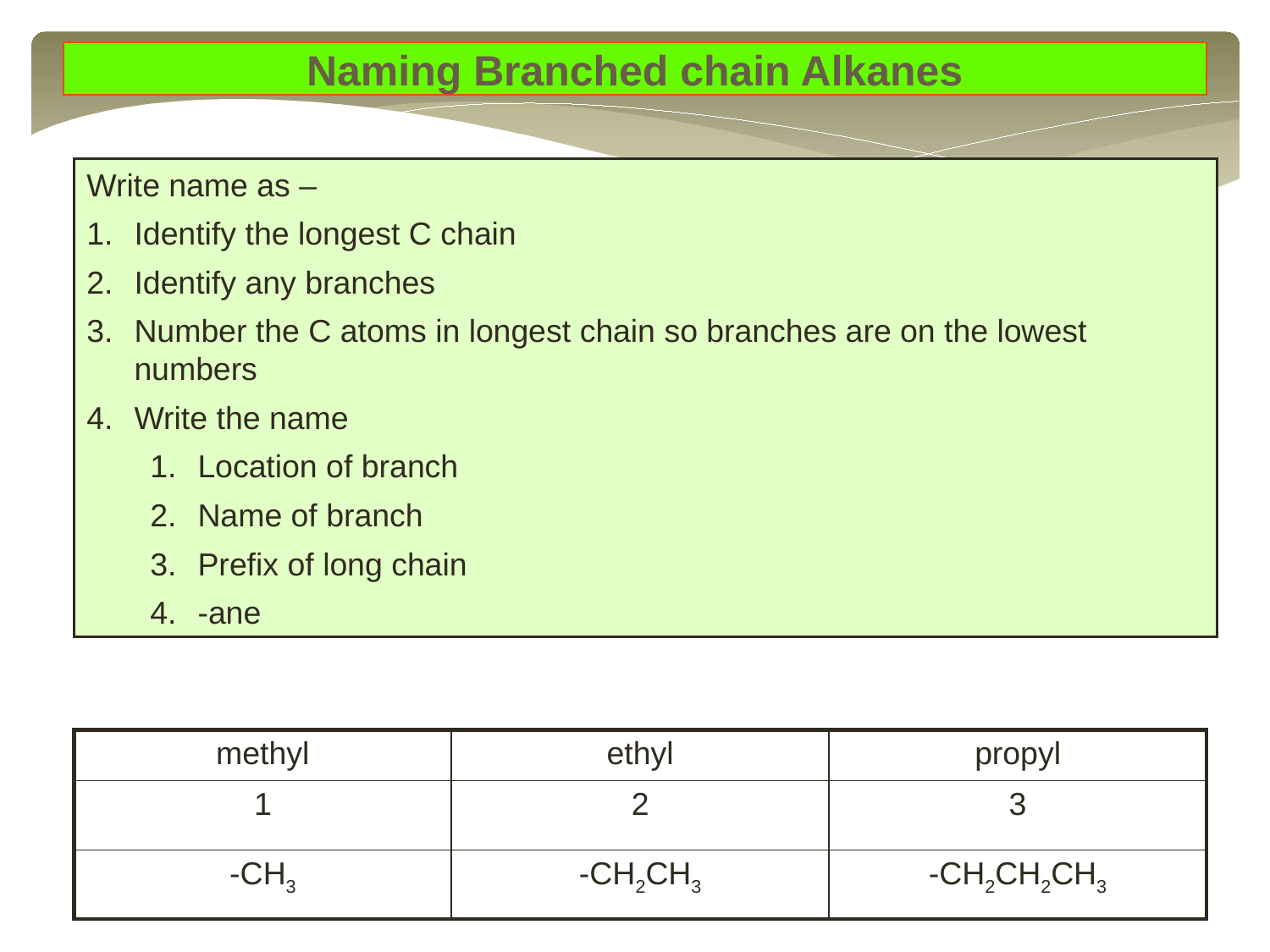

Naming Branched chain Alkanes
Write name as –
Identify the longest C chain
Identify any branches
Number the C atoms in longest chain so branches are on the lowest numbers
Write the name
Location of branch
Name of branch
Prefix of long chain
-ane
| methyl | ethyl | propyl |
| --- | --- | --- |
| 1 | 2 | 3 |
| -CH3 | -CH2CH3 | -CH2CH2CH3 |